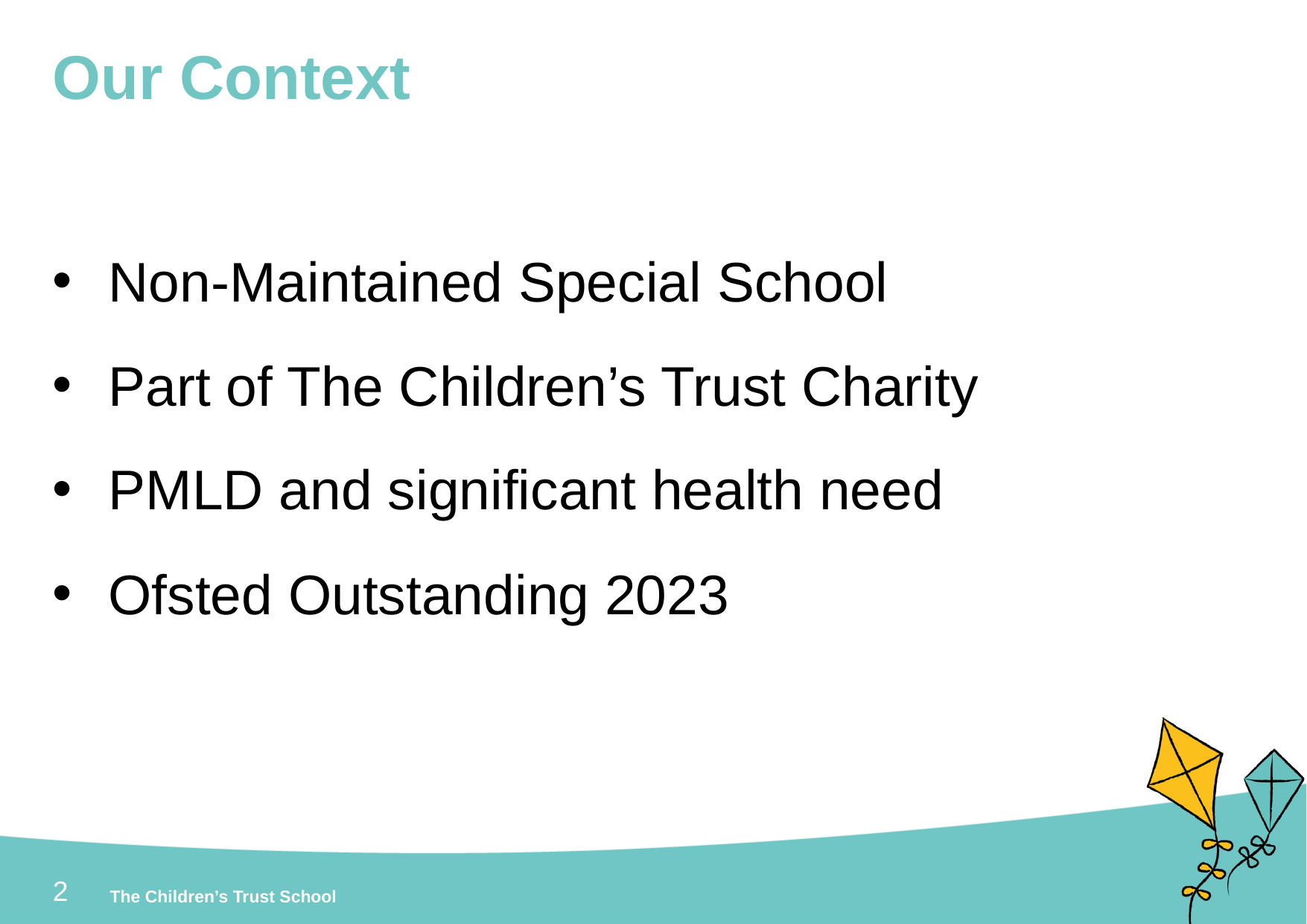

# Our Context

Non-Maintained Special School
Part of The Children’s Trust Charity
PMLD and significant health need
Ofsted Outstanding 2023
2
The Children’s Trust School